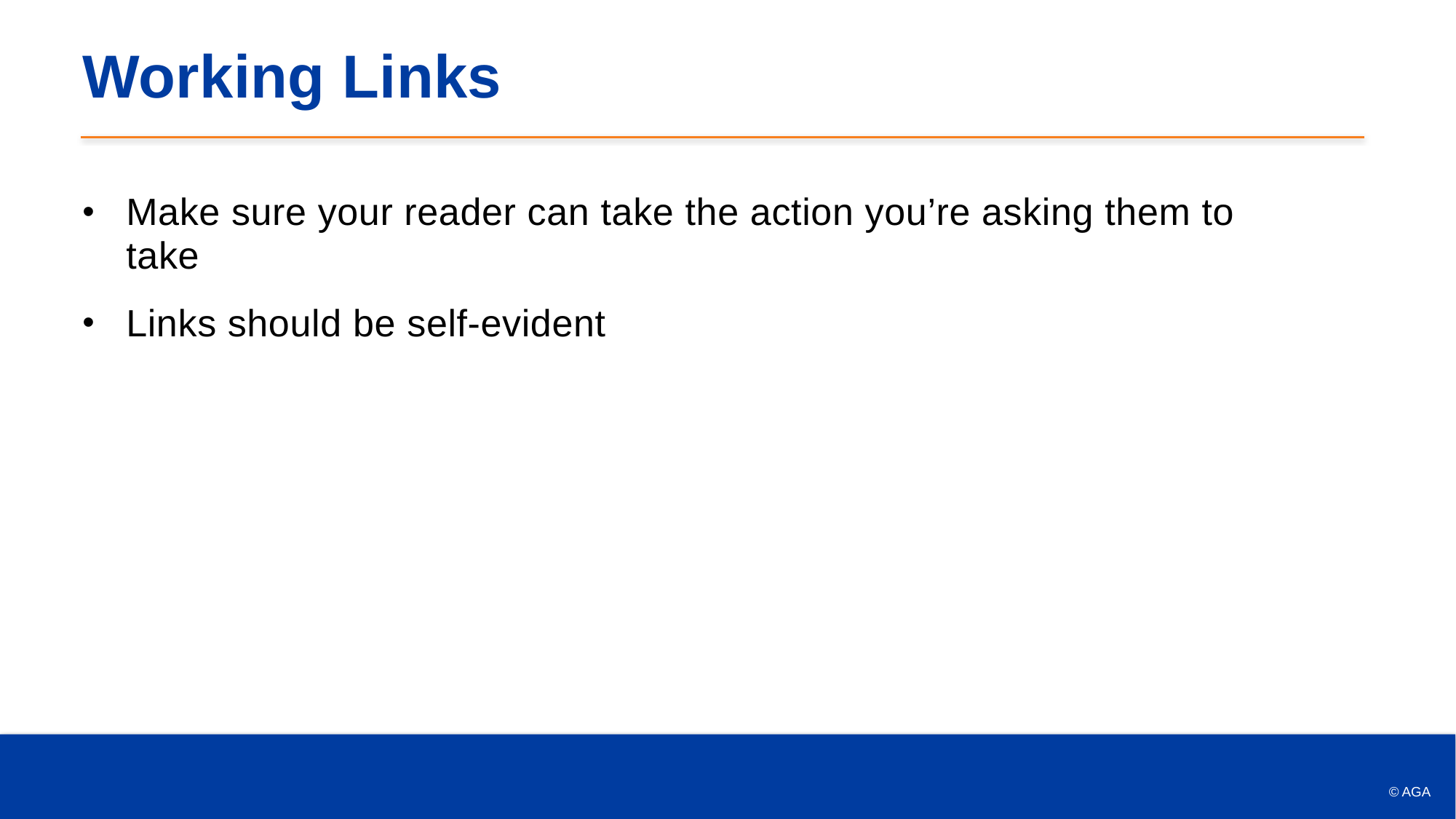

# Working Links
Make sure your reader can take the action you’re asking them to take
Links should be self-evident